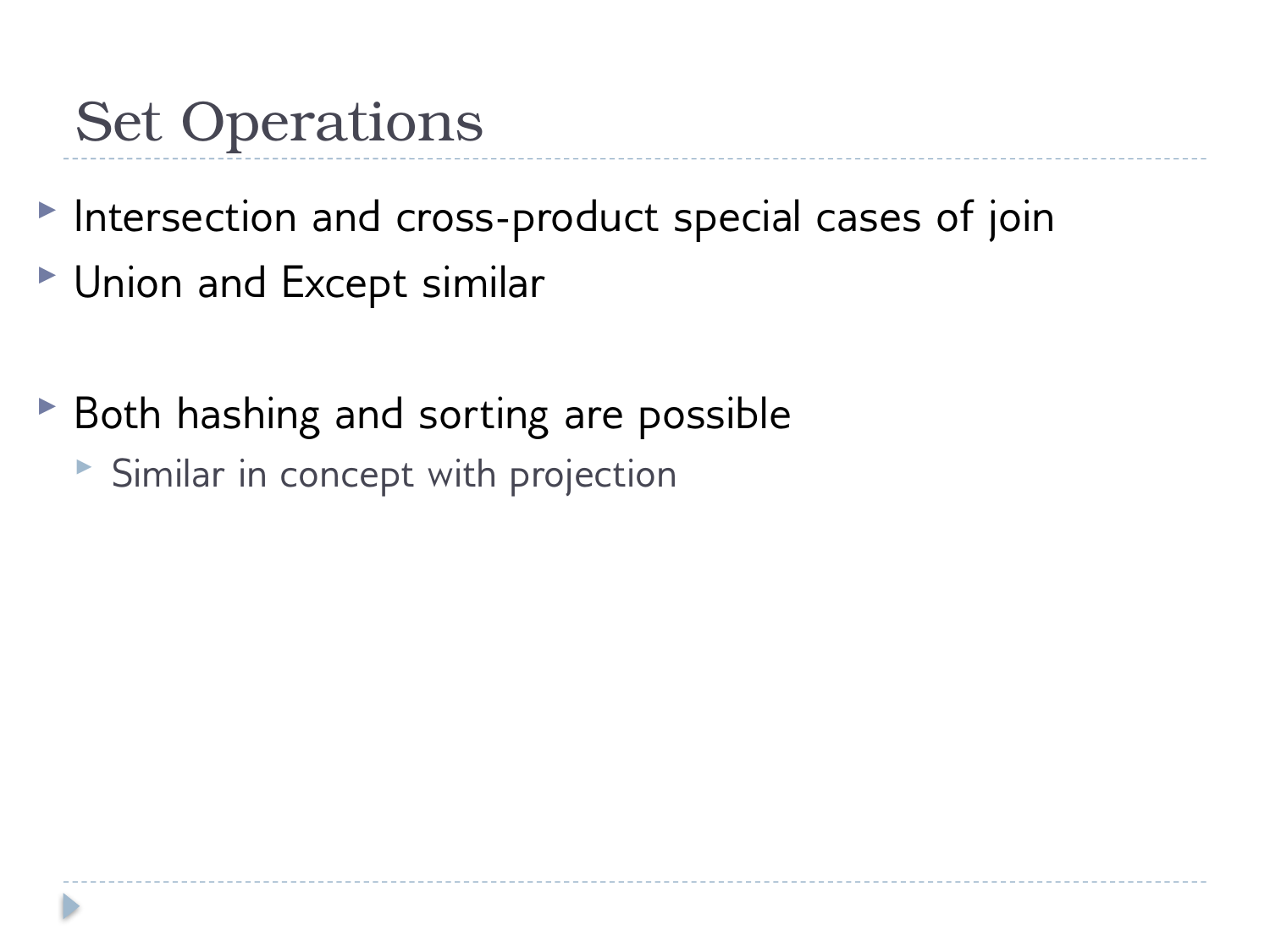

# Set Operations
Intersection and cross-product special cases of join
Union and Except similar

Both hashing and sorting are possible
Similar in concept with projection